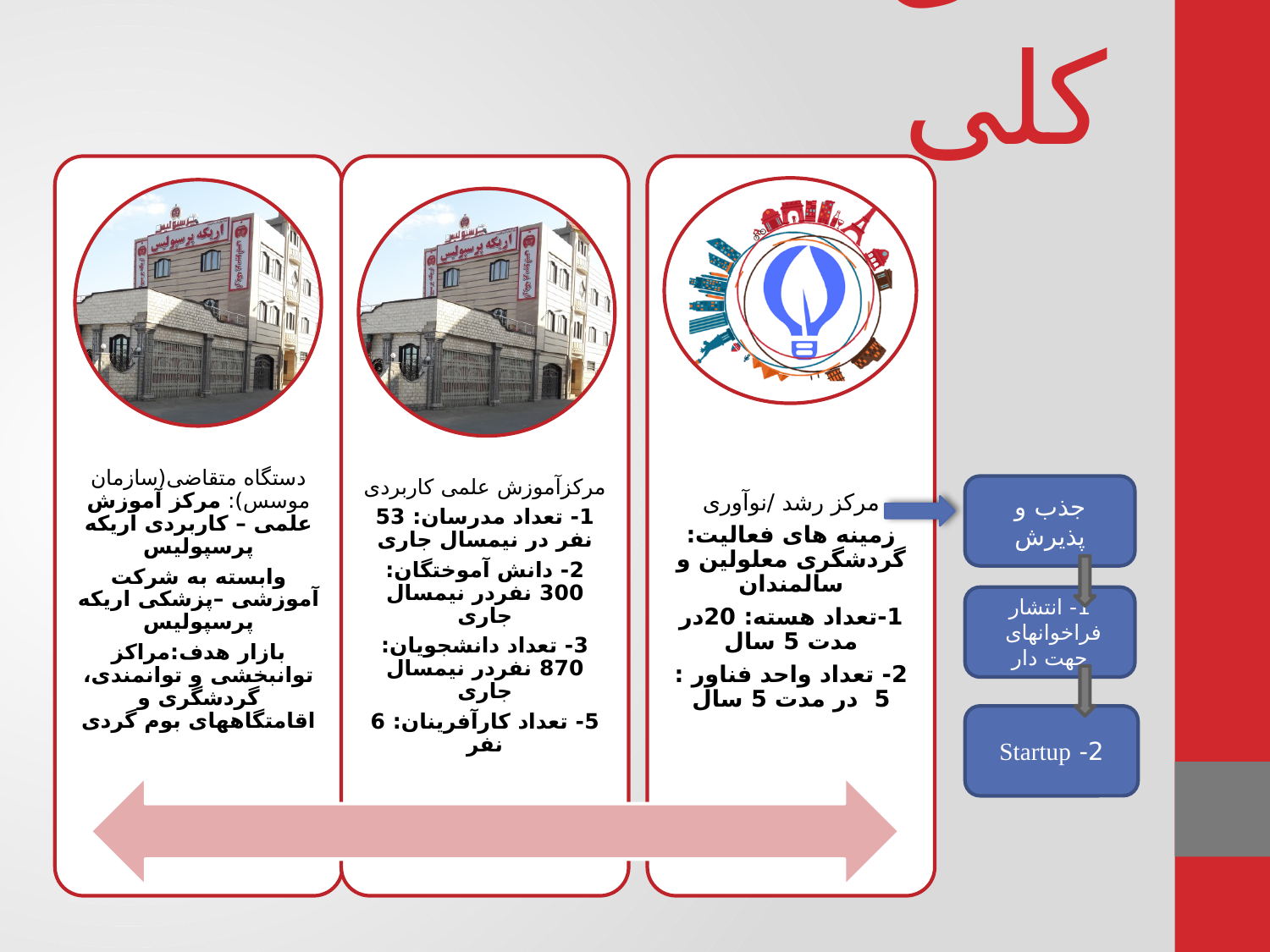

# نمای کلی
دستگاه متقاضی(سازمان موسس): مرکز آموزش علمی – کاربردی اریکه پرسپولیس
وابسته به شرکت آموزشی –پزشکی اریکه پرسپولیس
بازار هدف:مراکز توانبخشی و توانمندی، گردشگری و اقامتگاههای بوم گردی

مرکزآموزش علمی کاربردی
1- تعداد مدرسان: 53 نفر در نیمسال جاری
2- دانش آموختگان: 300 نفردر نیمسال جاری
3- تعداد دانشجویان: 870 نفردر نیمسال جاری
5- تعداد کارآفرینان: 6 نفر
مرکز رشد /نوآوری
زمینه های فعالیت: گردشگری معلولین و سالمندان
1-تعداد هسته: 20در مدت 5 سال
2- تعداد واحد فناور : 5  در مدت 5 سال
جذب و پذیرش

1- انتشار فراخوانهای
جهت دار

2- Startup